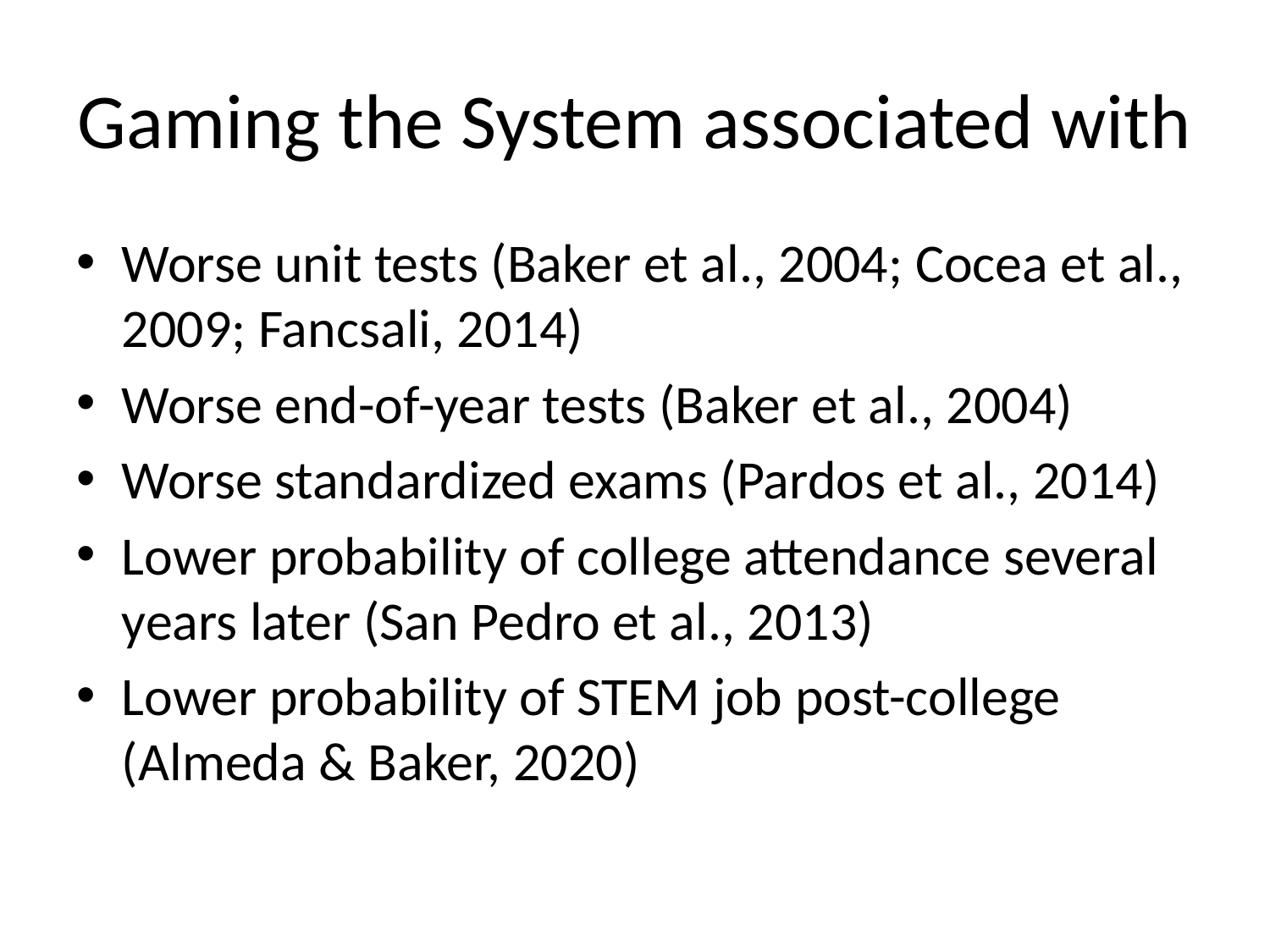

# Gaming the System associated with
Worse unit tests (Baker et al., 2004; Cocea et al., 2009; Fancsali, 2014)
Worse end-of-year tests (Baker et al., 2004)
Worse standardized exams (Pardos et al., 2014)
Lower probability of college attendance several years later (San Pedro et al., 2013)
Lower probability of STEM job post-college (Almeda & Baker, 2020)